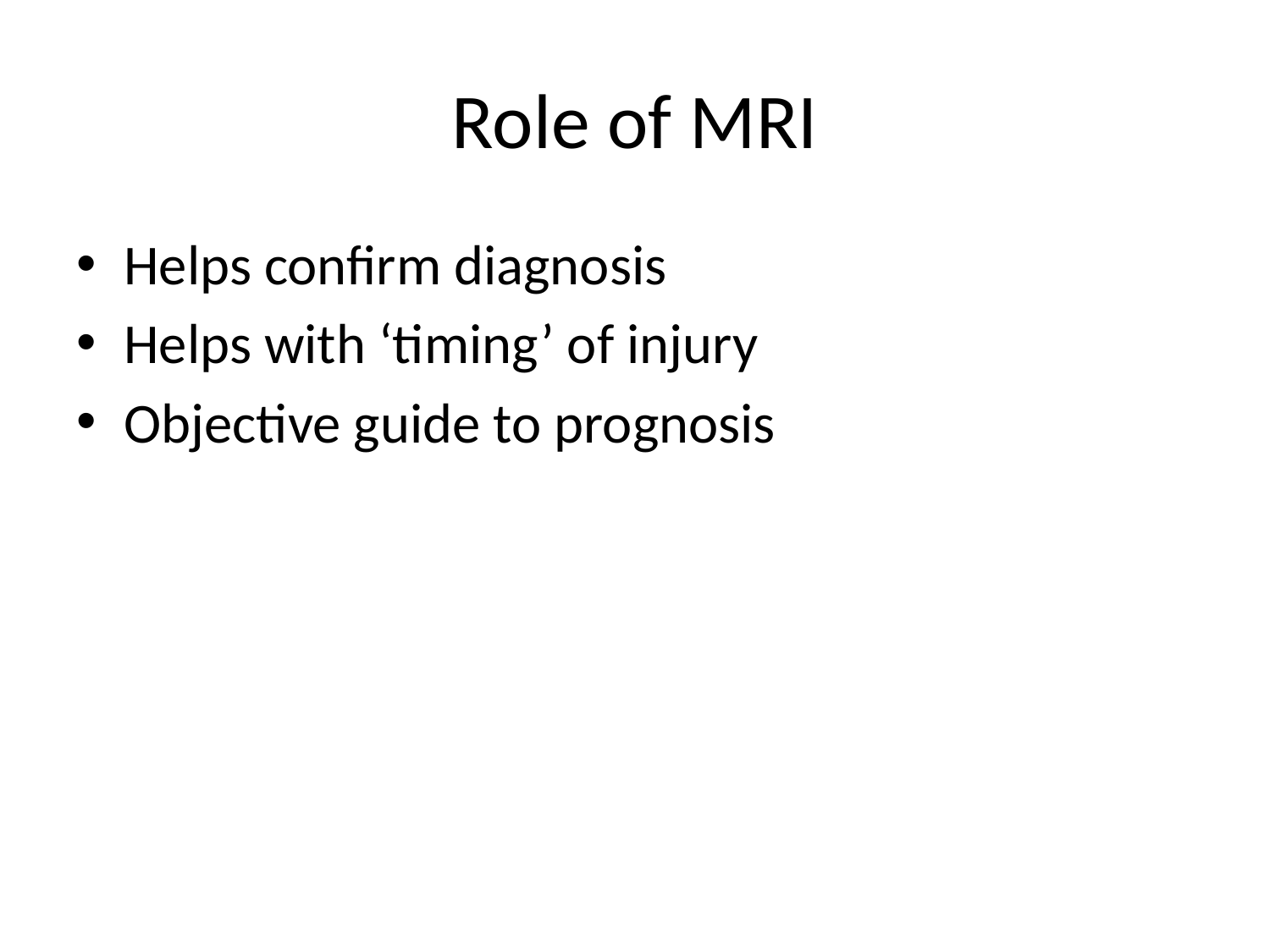

Role of MRI
Helps confirm diagnosis
Helps with ‘timing’ of injury
Objective guide to prognosis